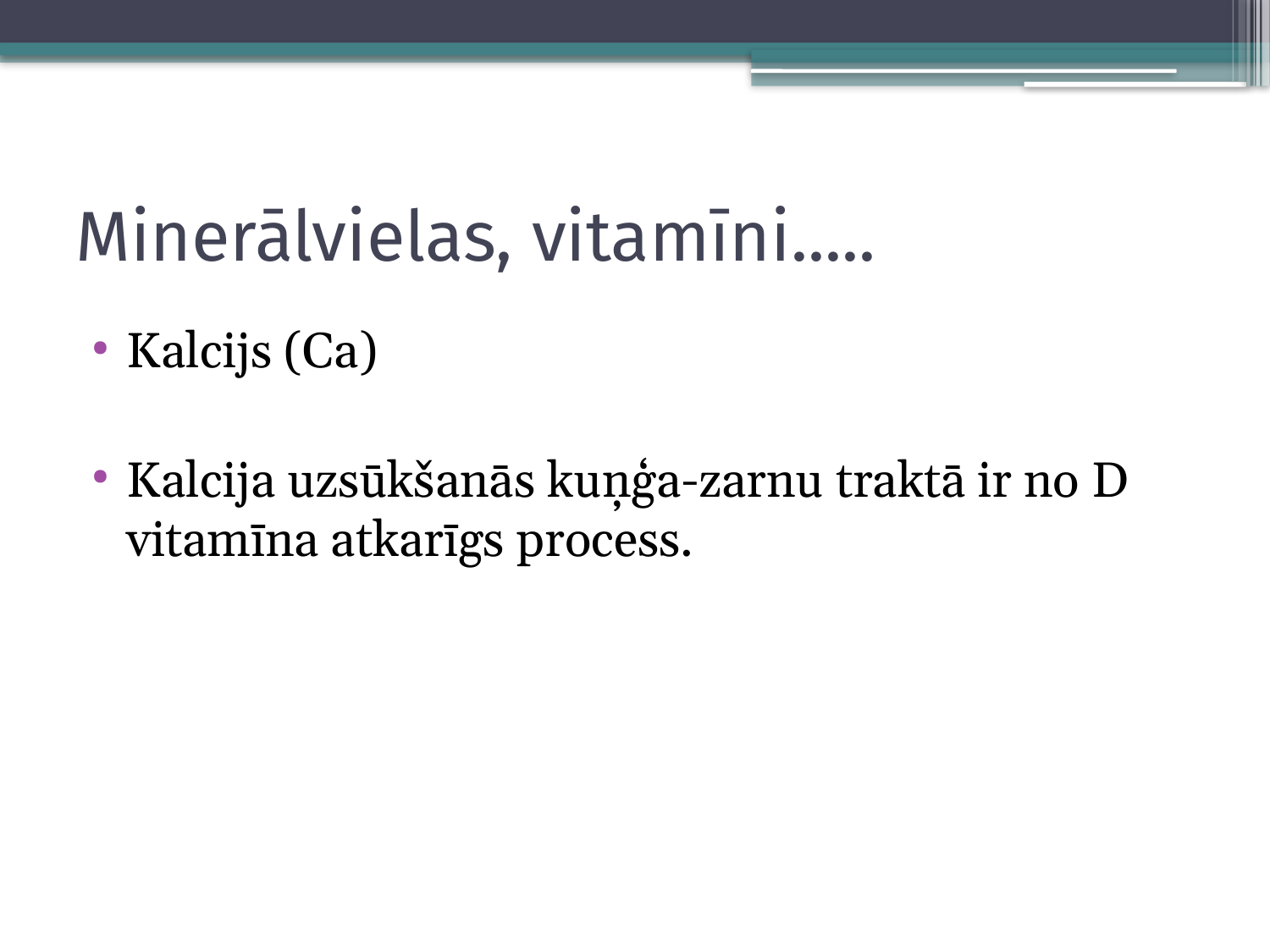

# Minerālvielas, vitamīni.....
Kalcijs (Ca)

Kalcija uzsūkšanās kuņģa-zarnu traktā ir no D vitamīna atkarīgs process.